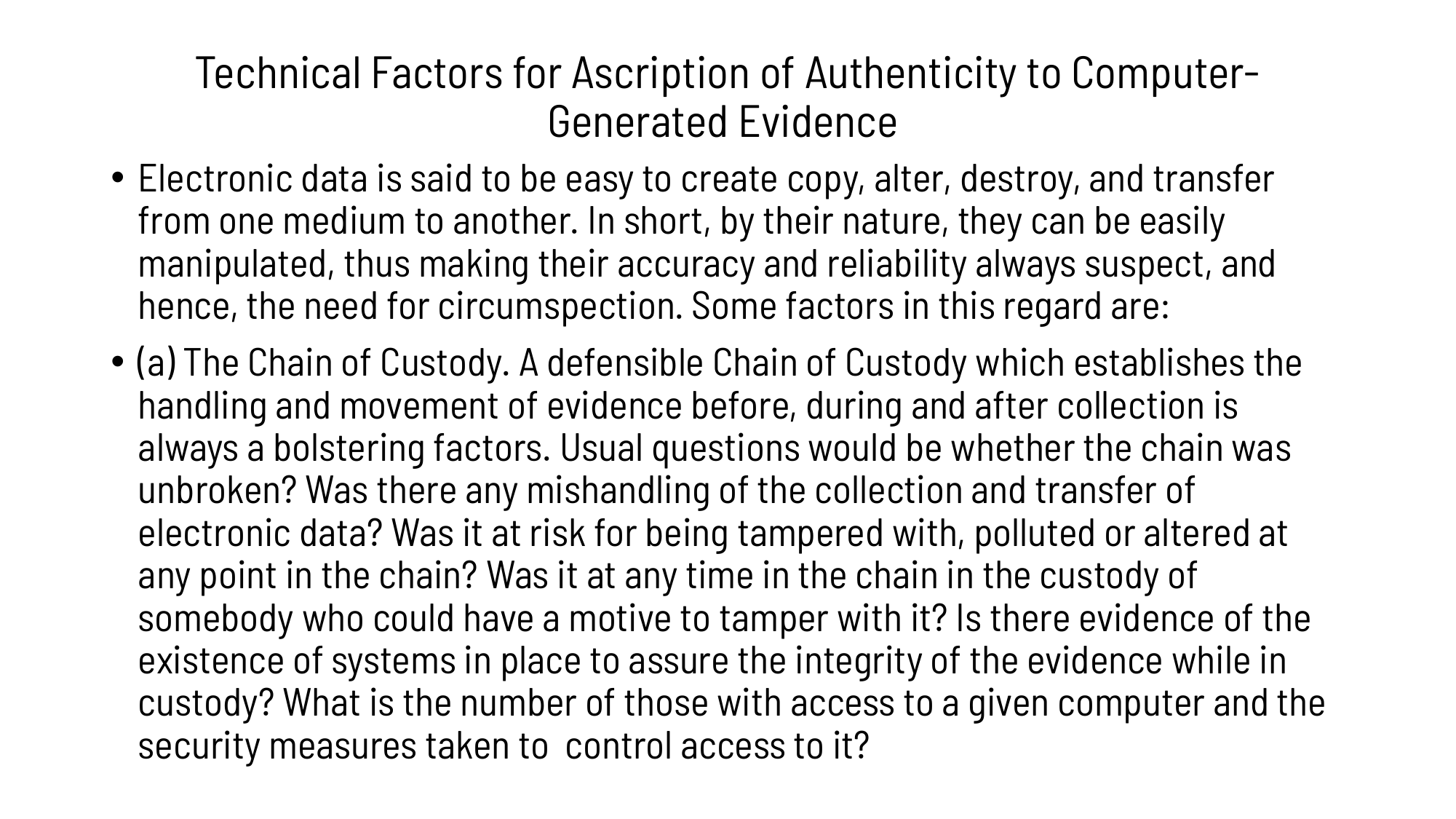

# Technical Factors for Ascription of Authenticity to Computer-Generated Evidence
Electronic data is said to be easy to create copy, alter, destroy, and transfer from one medium to another. In short, by their nature, they can be easily manipulated, thus making their accuracy and reliability always suspect, and hence, the need for circumspection. Some factors in this regard are:
(a) The Chain of Custody. A defensible Chain of Custody which establishes the handling and movement of evidence before, during and after collection is always a bolstering factors. Usual questions would be whether the chain was unbroken? Was there any mishandling of the collection and transfer of electronic data? Was it at risk for being tampered with, polluted or altered at any point in the chain? Was it at any time in the chain in the custody of somebody who could have a motive to tamper with it? Is there evidence of the existence of systems in place to assure the integrity of the evidence while in custody? What is the number of those with access to a given computer and the security measures taken to  control access to it?